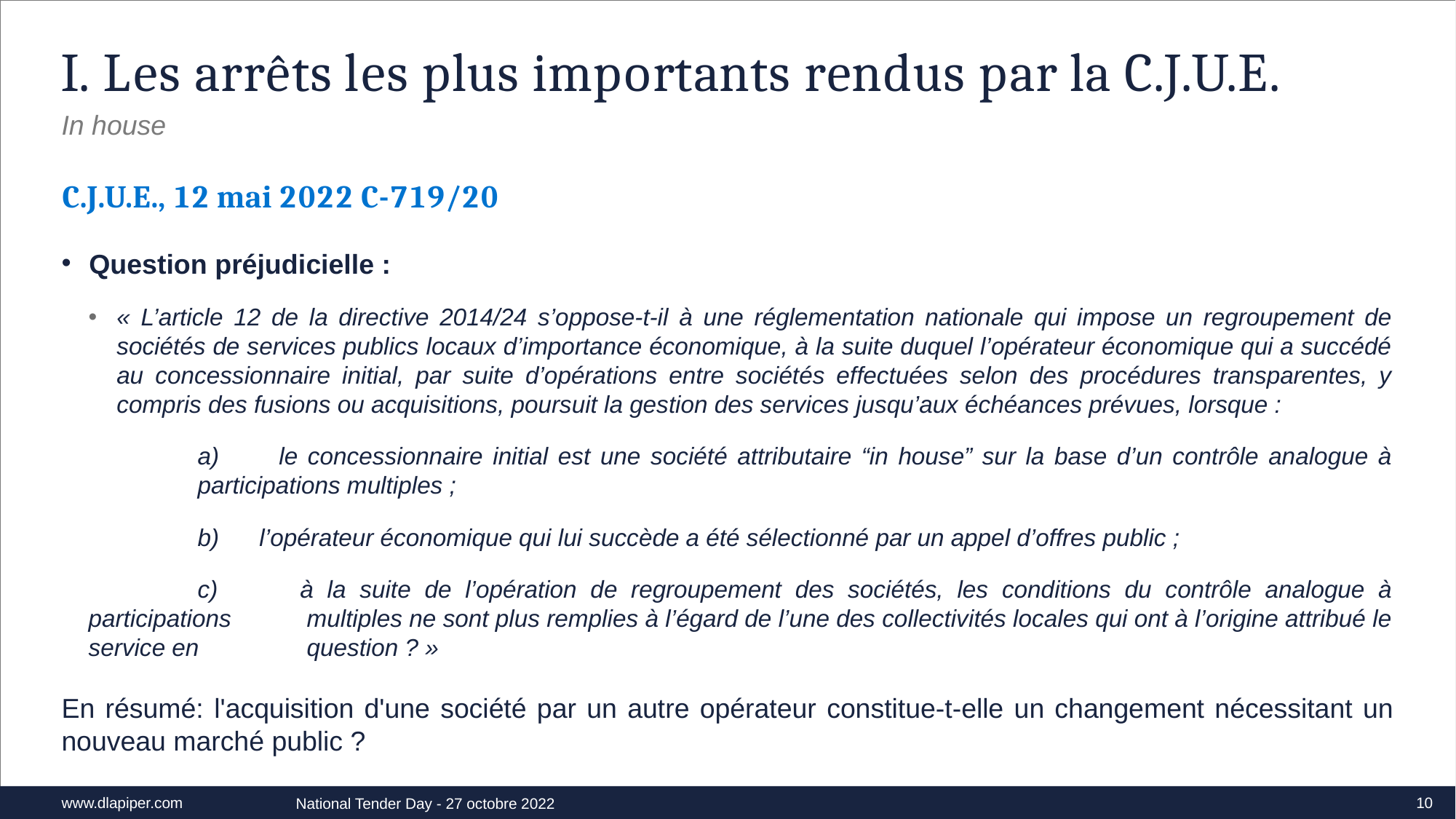

# I. Les arrêts les plus importants rendus par la C.J.U.E.
In house
C.J.U.E., 12 mai 2022 C-719/20
Question préjudicielle :
« L’article 12 de la directive 2014/24 s’oppose-t-il à une réglementation nationale qui impose un regroupement de sociétés de services publics locaux d’importance économique, à la suite duquel l’opérateur économique qui a succédé au concessionnaire initial, par suite d’opérations entre sociétés effectuées selon des procédures transparentes, y compris des fusions ou acquisitions, poursuit la gestion des services jusqu’aux échéances prévues, lorsque :
	a)      le concessionnaire initial est une société attributaire “in house” sur la base d’un contrôle analogue à 	participations multiples ;
	b)      l’opérateur économique qui lui succède a été sélectionné par un appel d’offres public ;
	c)      à la suite de l’opération de regroupement des sociétés, les conditions du contrôle analogue à participations 	multiples ne sont plus remplies à l’égard de l’une des collectivités locales qui ont à l’origine attribué le service en 	question ? »
En résumé: l'acquisition d'une société par un autre opérateur constitue-t-elle un changement nécessitant un nouveau marché public ?

10
National Tender Day - 27 octobre 2022